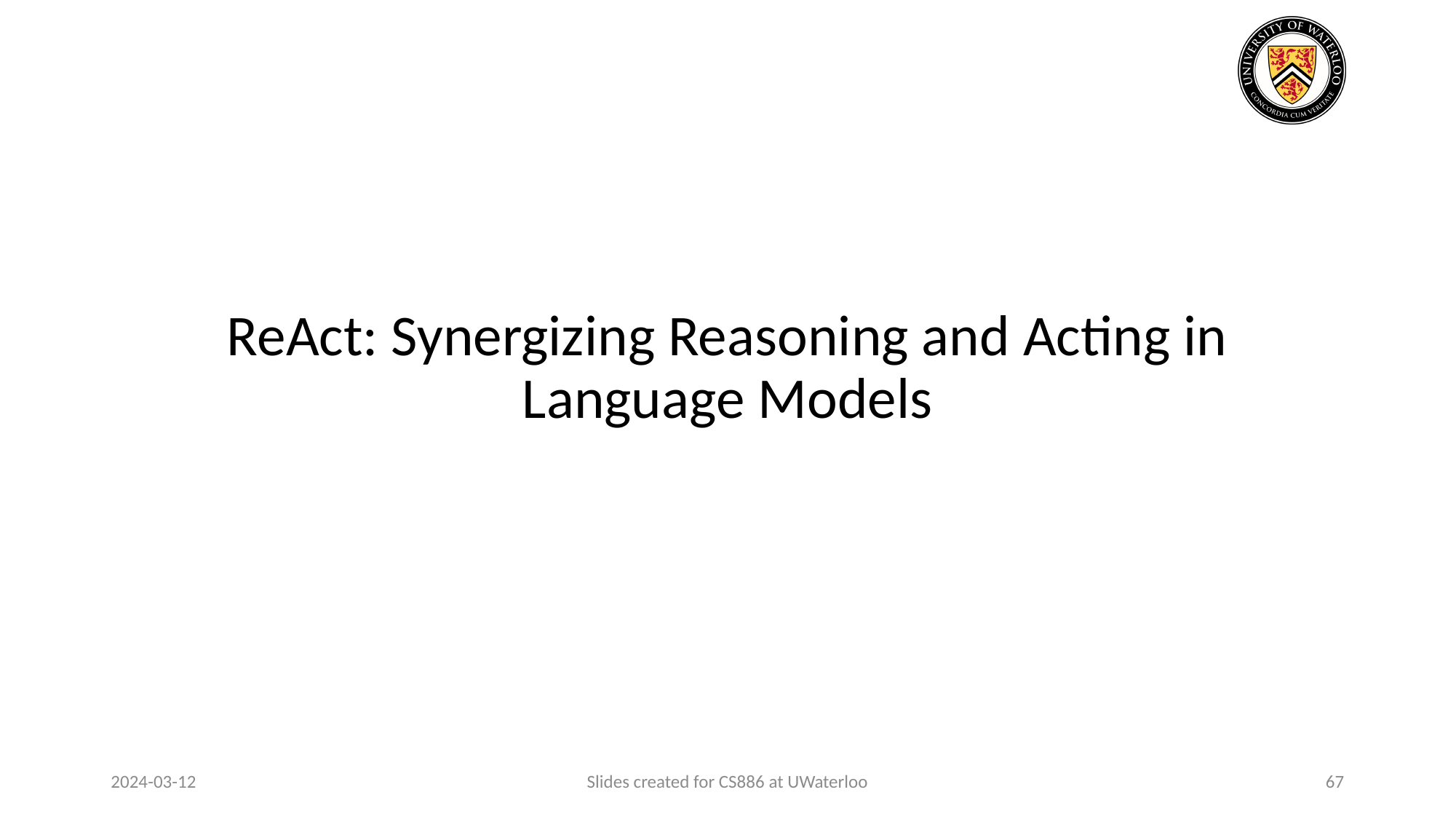

# ReAct: Synergizing Reasoning and Acting in Language Models
2024-03-12
Slides created for CS886 at UWaterloo
67